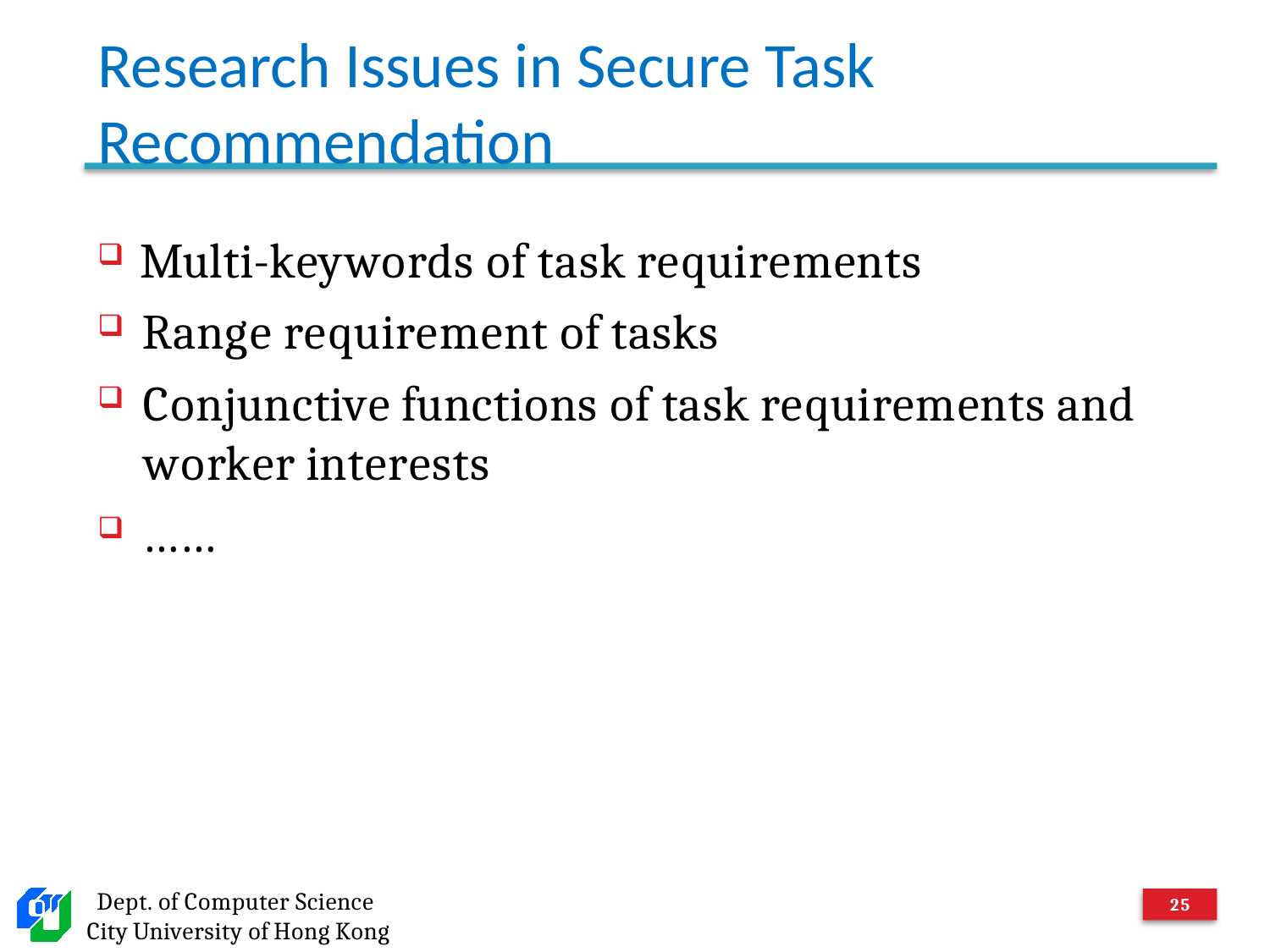

# Research Issues in Secure Task Recommendation
Multi-keywords of task requirements
Range requirement of tasks
Conjunctive functions of task requirements and worker interests
……
25
Dept. of Computer Science
City University of Hong Kong